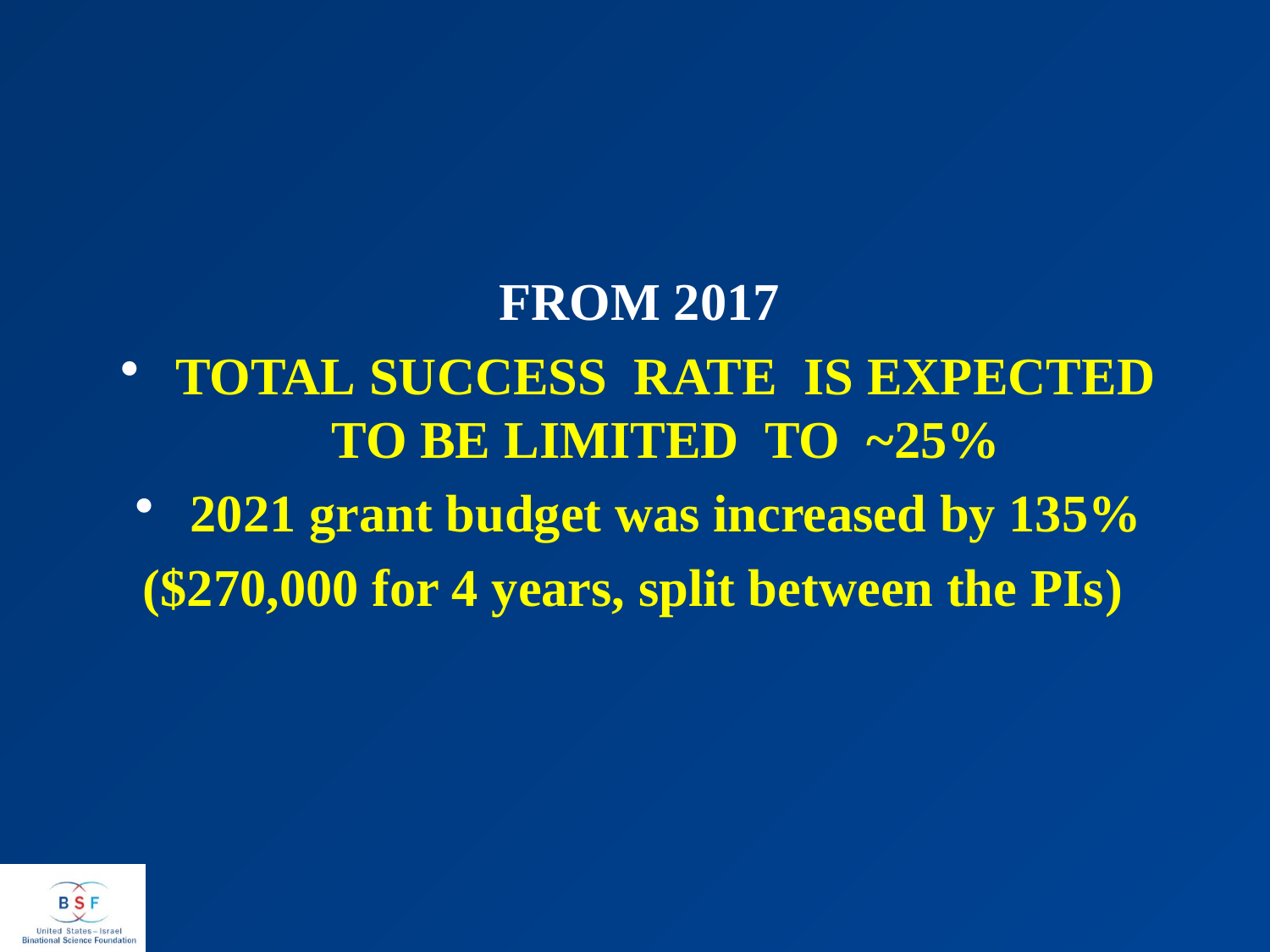

#
FROM 2017
TOTAL SUCCESS  RATE  IS EXPECTED TO BE LIMITED  TO  ~25%
2021 grant budget was increased by 135%
($270,000 for 4 years, split between the PIs)